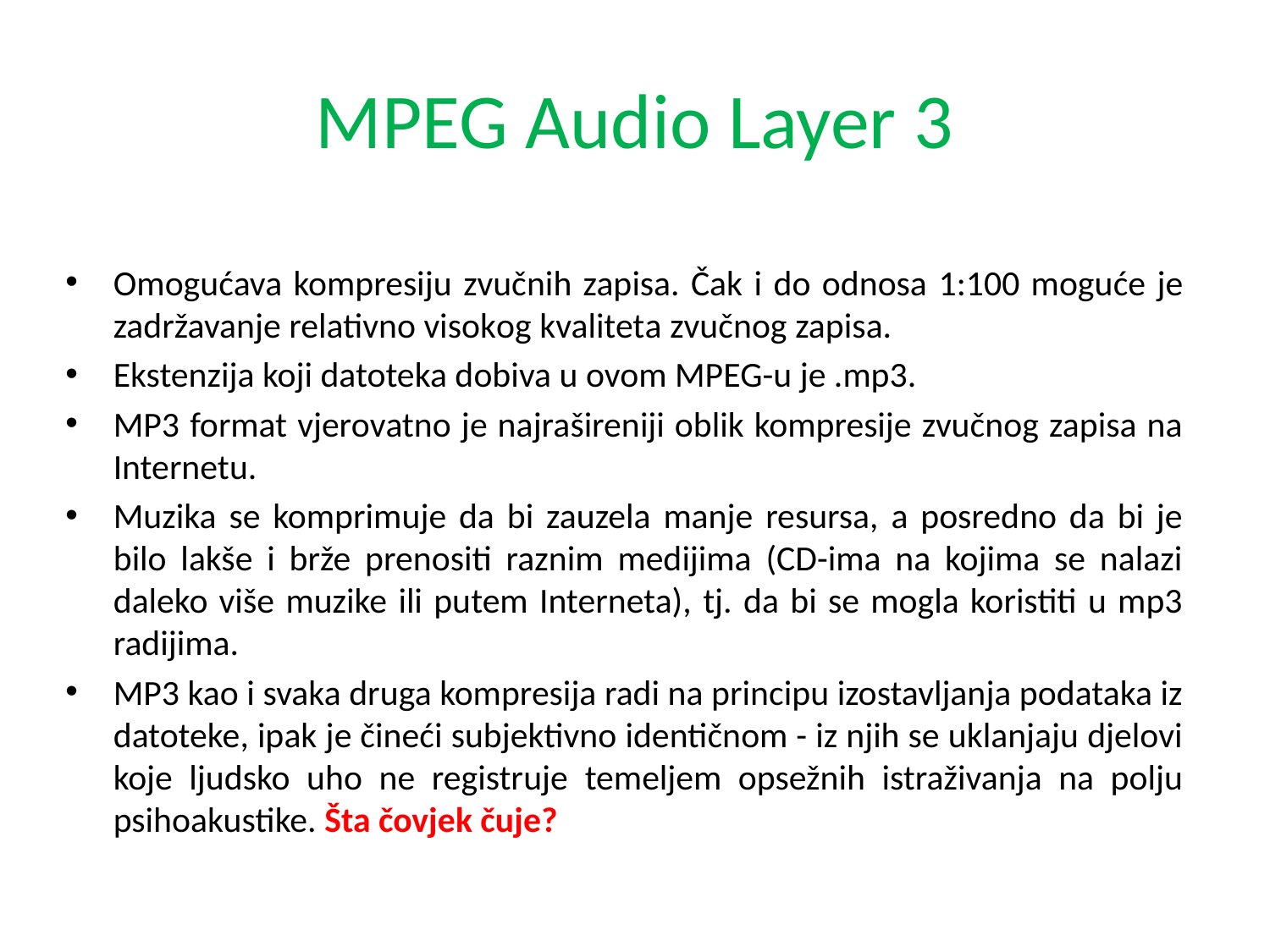

# MPEG Audio Layer 3
Omogućava kompresiju zvučnih zapisa. Čak i do odnosa 1:100 moguće je zadržavanje relativno visokog kvaliteta zvučnog zapisa.
Ekstenzija koji datoteka dobiva u ovom MPEG-u je .mp3.
MP3 format vjerovatno je najrašireniji oblik kompresije zvučnog zapisa na Internetu.
Muzika se komprimuje da bi zauzela manje resursa, a posredno da bi je bilo lakše i brže prenositi raznim medijima (CD-ima na kojima se nalazi daleko više muzike ili putem Interneta), tj. da bi se mogla koristiti u mp3 radijima.
MP3 kao i svaka druga kompresija radi na principu izostavljanja podataka iz datoteke, ipak je čineći subjektivno identičnom - iz njih se uklanjaju djelovi koje ljudsko uho ne registruje temeljem opsežnih istraživanja na polju psihoakustike. Šta čovjek čuje?